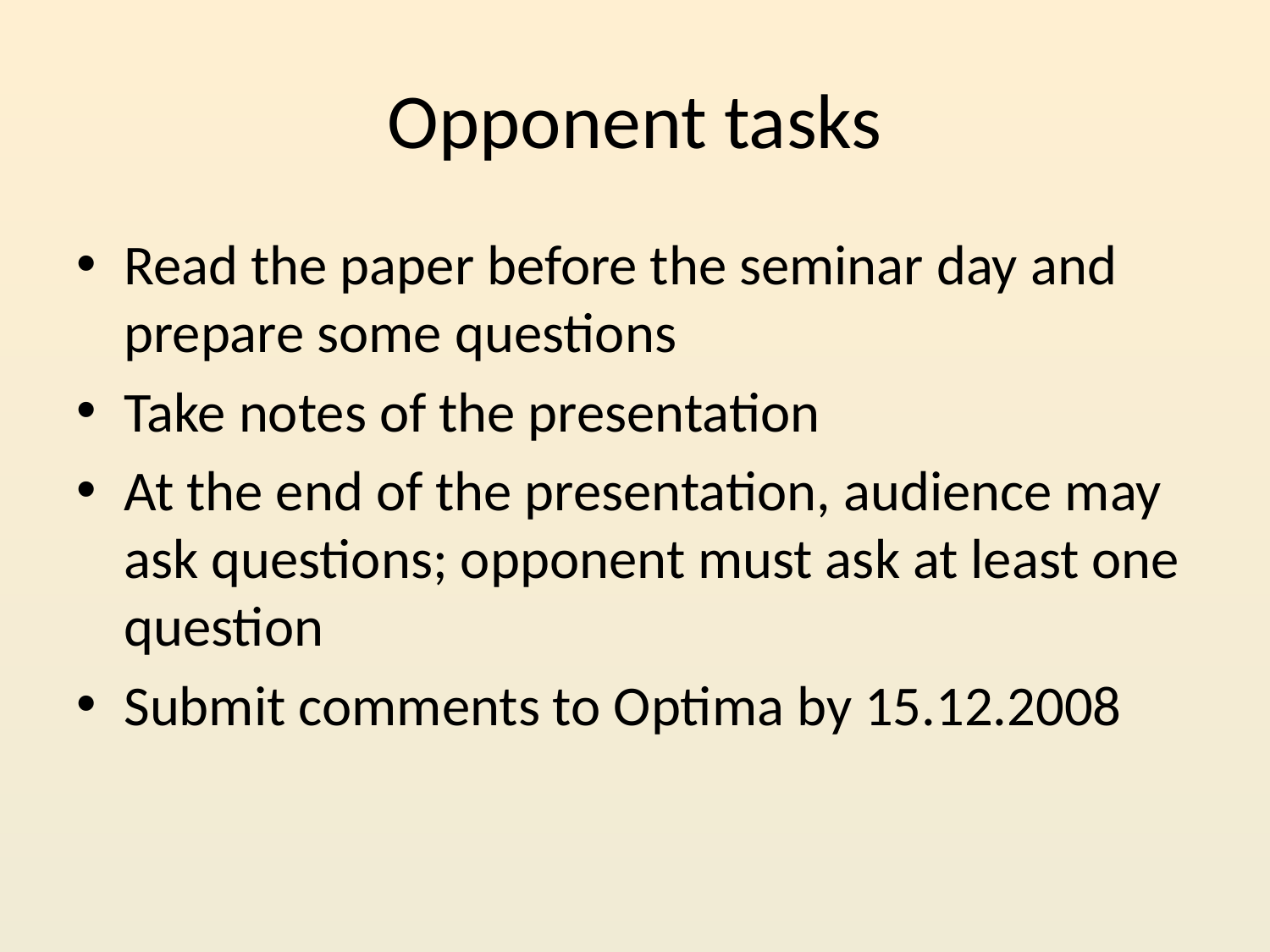

# Opponent tasks
Read the paper before the seminar day and prepare some questions
Take notes of the presentation
At the end of the presentation, audience may ask questions; opponent must ask at least one question
Submit comments to Optima by 15.12.2008